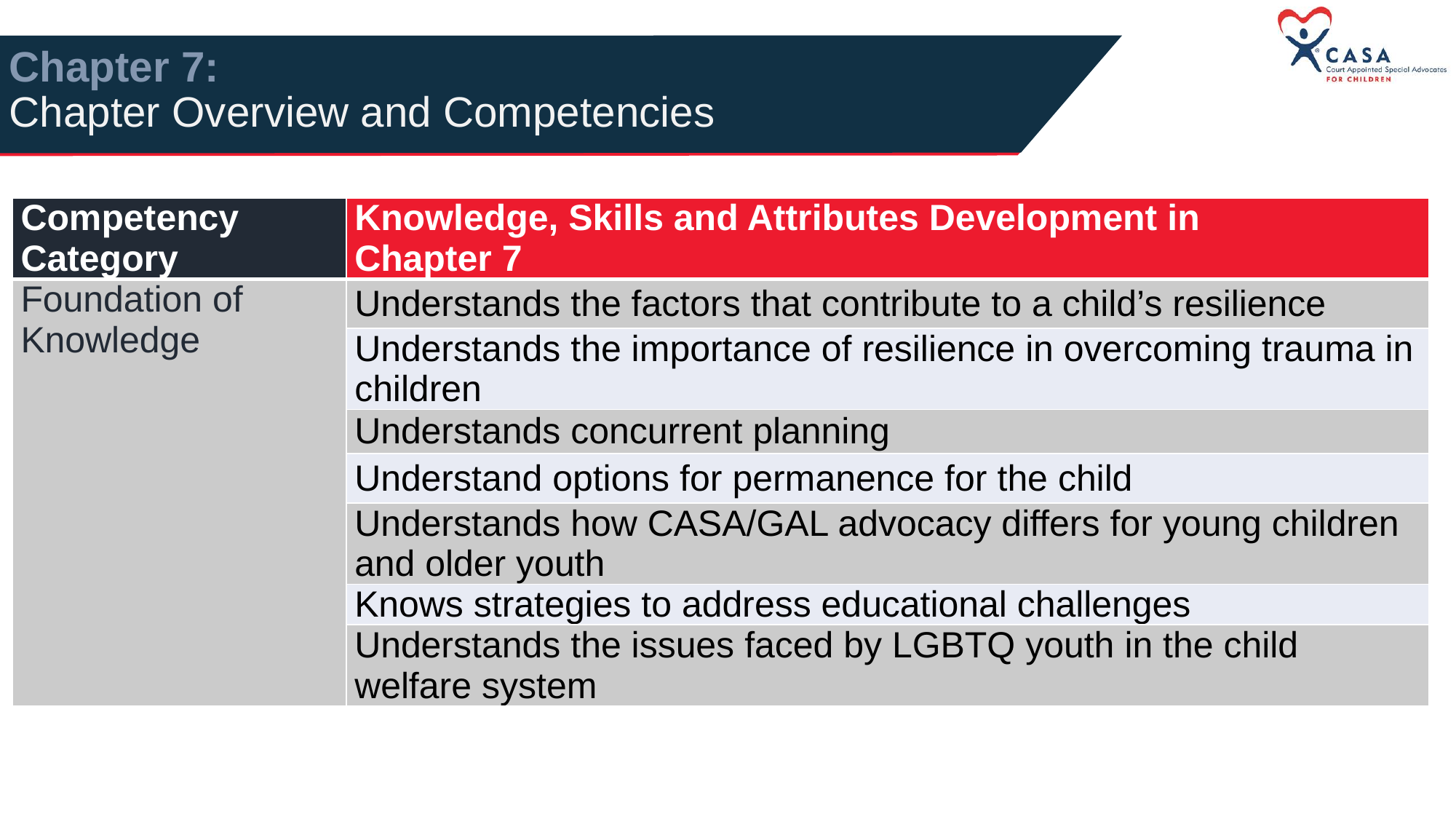

# Chapter 7: Chapter Overview and Competencies
| Competency Category | Knowledge, Skills and Attributes Development in Chapter 7 |
| --- | --- |
| Foundation of Knowledge | Understands the factors that contribute to a child’s resilience |
|  | Understands the importance of resilience in overcoming trauma in children |
|  | Understands concurrent planning |
|  | Understand options for permanence for the child |
|  | Understands how CASA/GAL advocacy differs for young children and older youth |
|  | Knows strategies to address educational challenges |
|  | Understands the issues faced by LGBTQ youth in the child welfare system |